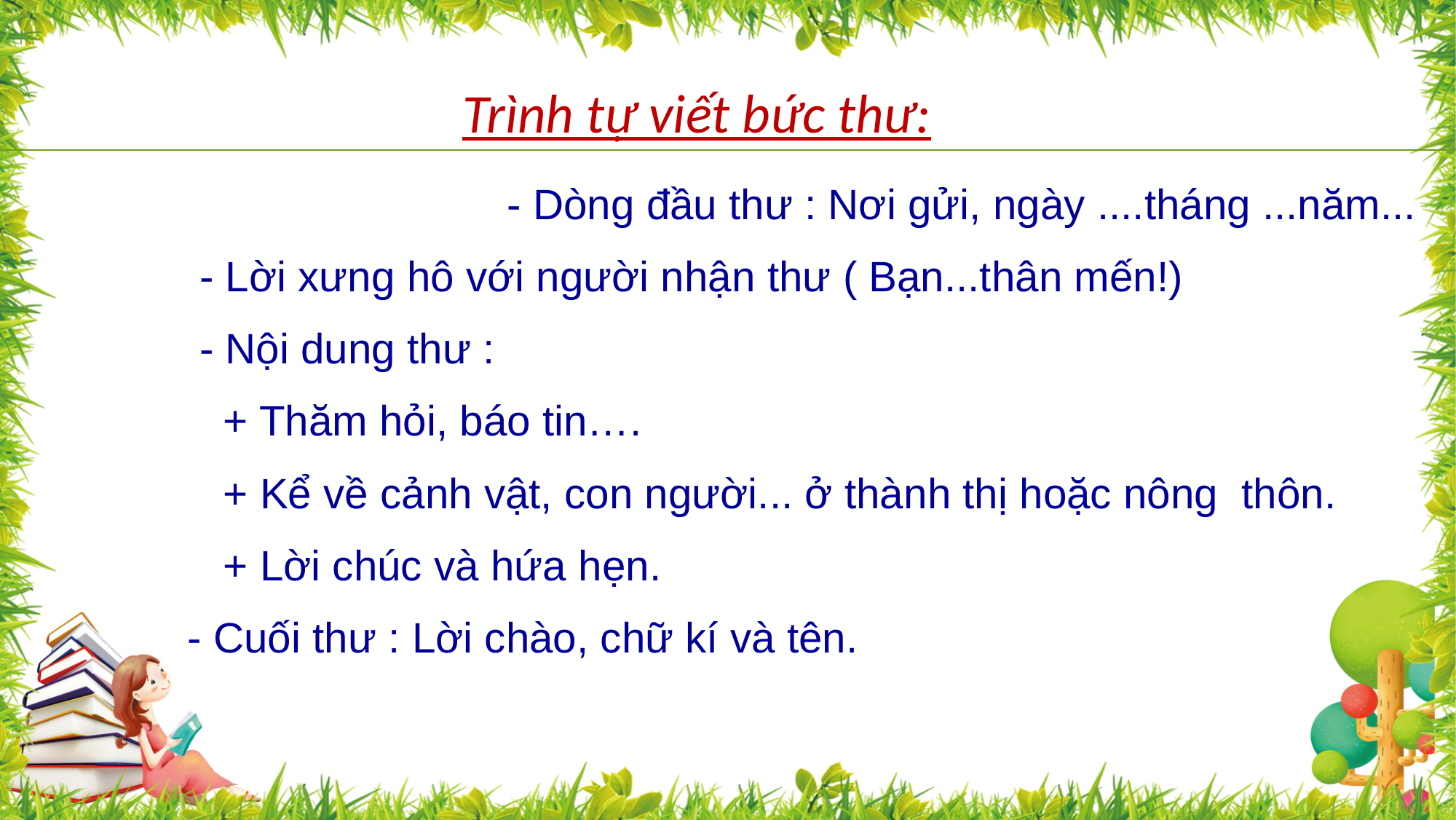

Trình tự viết bức thư:
                                  - Dòng đầu thư : Nơi gửi, ngày ....tháng ...năm...
        - Lời xưng hô với người nhận thư ( Bạn...thân mến!)
        - Nội dung thư :
          + Thăm hỏi, báo tin….
          + Kể về cảnh vật, con người... ở thành thị hoặc nông  thôn.
          + Lời chúc và hứa hẹn.
       - Cuối thư : Lời chào, chữ kí và tên.